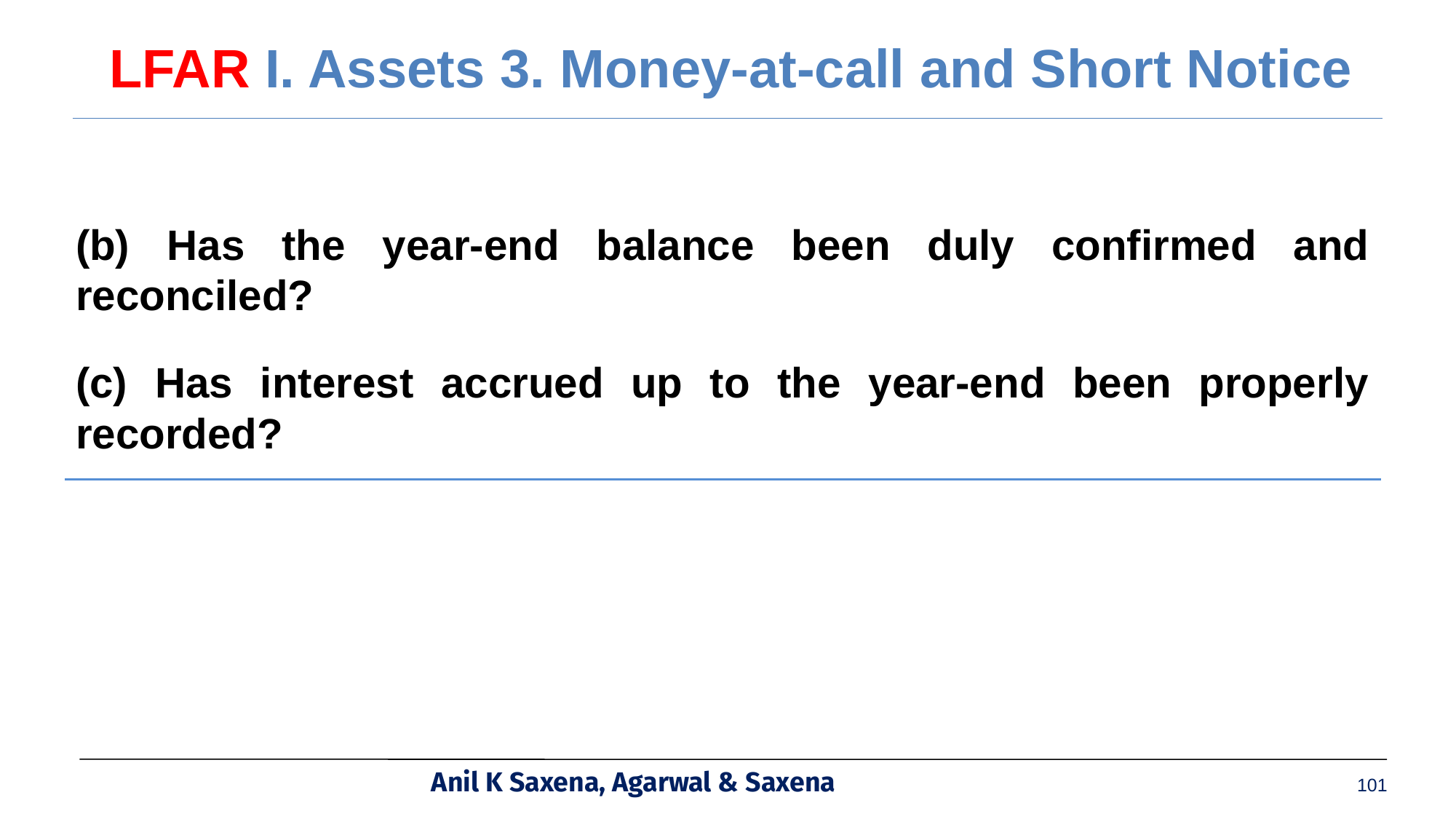

LFAR I. Assets 3. Money-at-call and Short Notice
(b) Has the year-end balance been duly confirmed and reconciled?

(c) Has interest accrued up to the year-end been properly recorded?

101